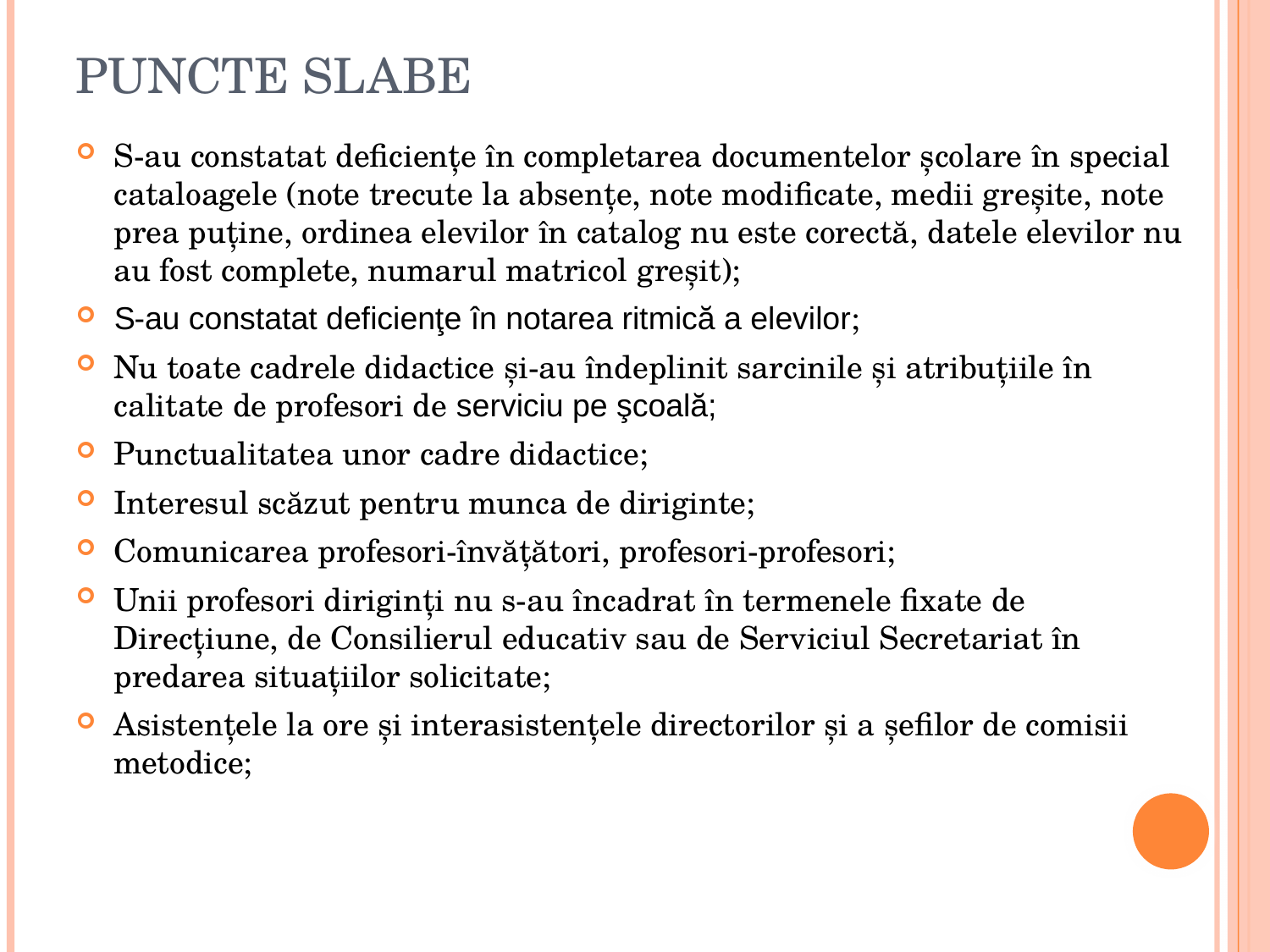

# Puncte slabe
S-au constatat deficienţe în completarea documentelor şcolare în special cataloagele (note trecute la absențe, note modificate, medii greșite, note prea puține, ordinea elevilor în catalog nu este corectă, datele elevilor nu au fost complete, numarul matricol greșit);
S-au constatat deficienţe în notarea ritmică a elevilor;
Nu toate cadrele didactice şi-au îndeplinit sarcinile şi atribuţiile în calitate de profesori de serviciu pe şcoală;
Punctualitatea unor cadre didactice;
Interesul scăzut pentru munca de diriginte;
Comunicarea profesori-învățători, profesori-profesori;
Unii profesori diriginţi nu s-au încadrat în termenele fixate de Direcţiune, de Consilierul educativ sau de Serviciul Secretariat în predarea situaţiilor solicitate;
Asistențele la ore și interasistențele directorilor și a șefilor de comisii metodice;